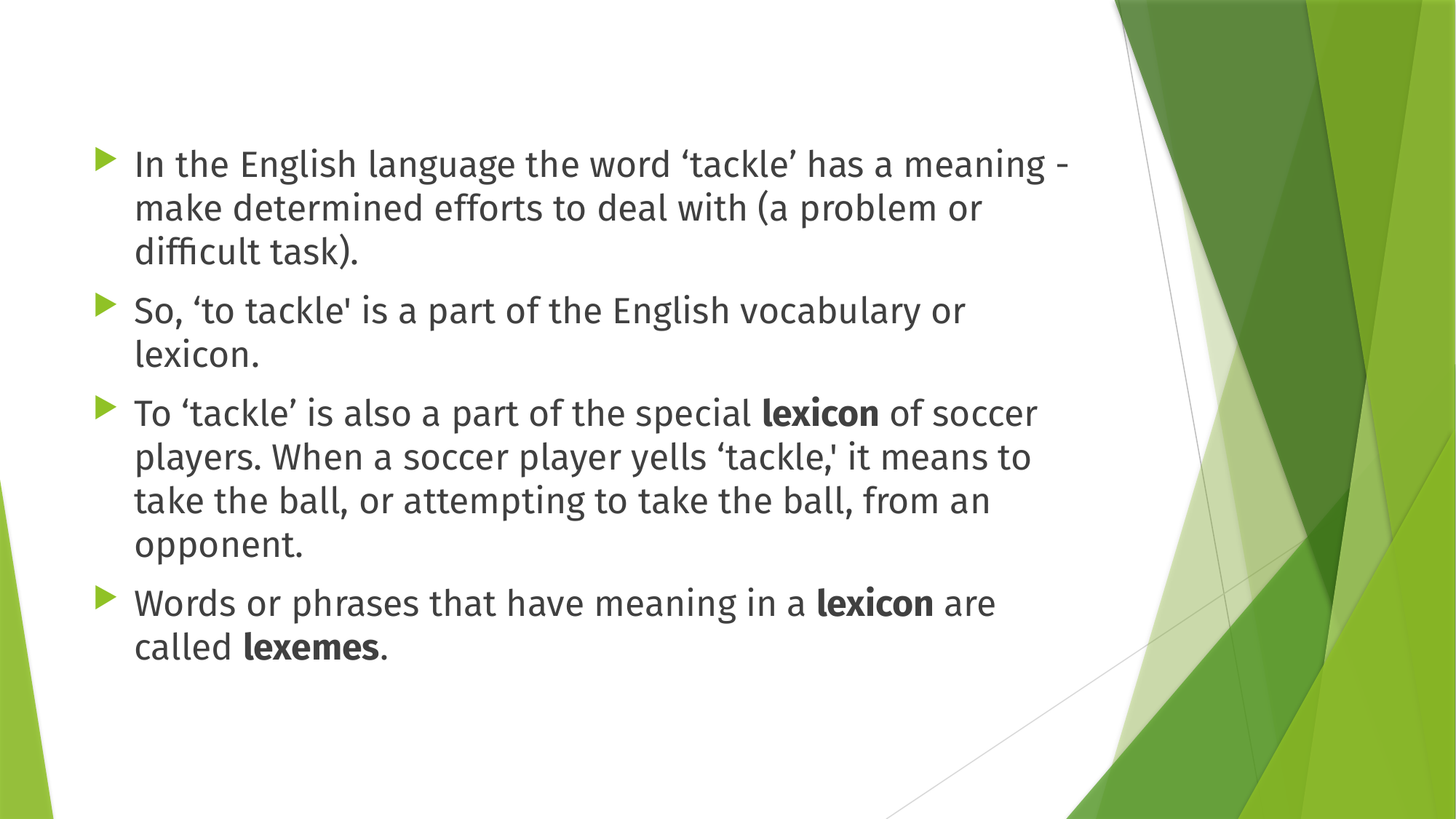

In the English language the word ‘tackle’ has a meaning -make determined efforts to deal with (a problem or difficult task).
So, ‘to tackle' is a part of the English vocabulary or lexicon.
To ‘tackle’ is also a part of the special lexicon of soccer players. When a soccer player yells ‘tackle,' it means to take the ball, or attempting to take the ball, from an opponent.
Words or phrases that have meaning in a lexicon are called lexemes.